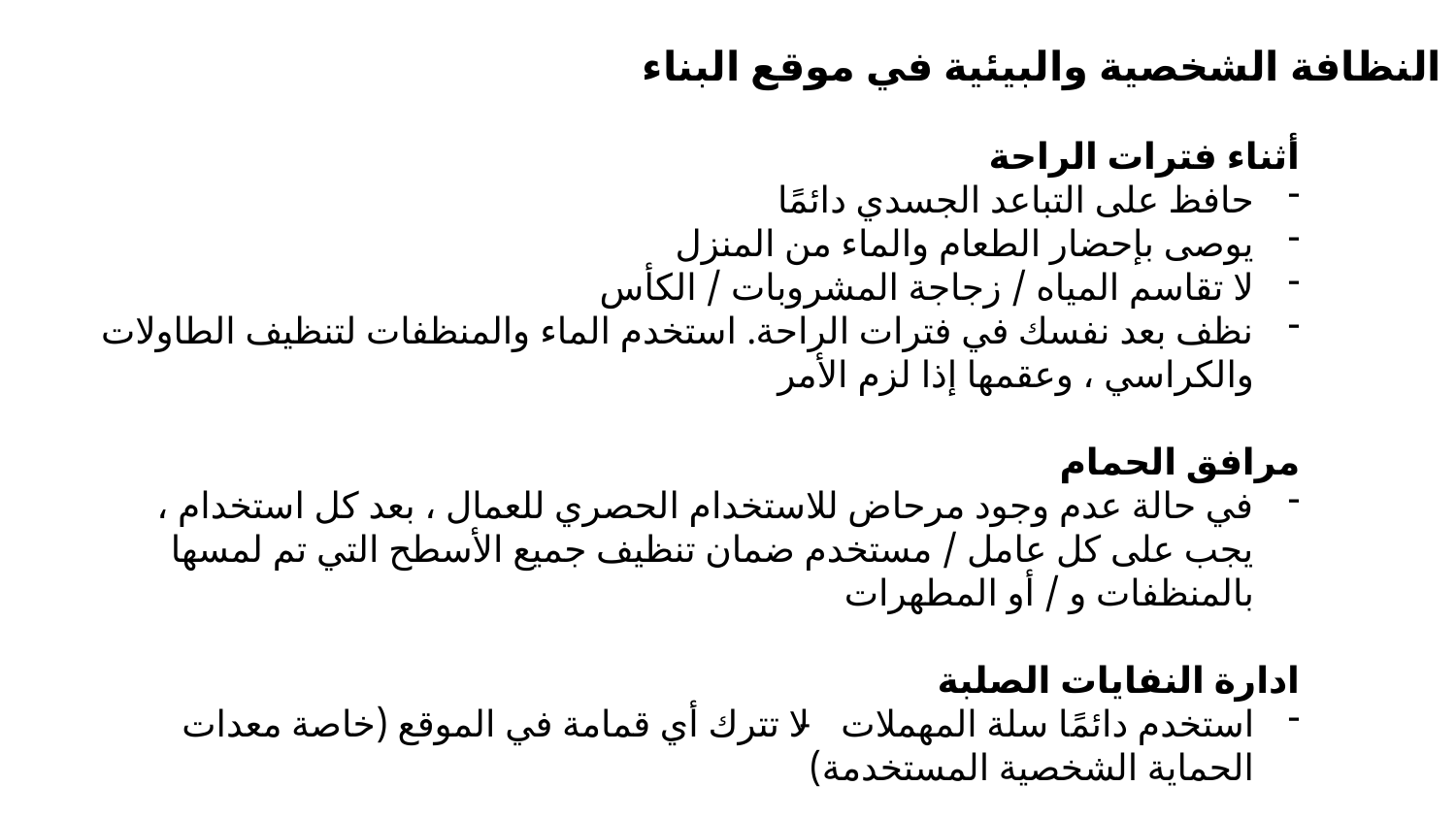

النظافة الشخصية والبيئية في موقع البناء

أثناء فترات الراحة
حافظ على التباعد الجسدي دائمًا
يوصى بإحضار الطعام والماء من المنزل
لا تقاسم المياه / زجاجة المشروبات / الكأس
نظف بعد نفسك في فترات الراحة. استخدم الماء والمنظفات لتنظيف الطاولات والكراسي ، وعقمها إذا لزم الأمر

مرافق الحمام
في حالة عدم وجود مرحاض للاستخدام الحصري للعمال ، بعد كل استخدام ، يجب على كل عامل / مستخدم ضمان تنظيف جميع الأسطح التي تم لمسها بالمنظفات و / أو المطهرات

ادارة النفايات الصلبة
استخدم دائمًا سلة المهملات - لا تترك أي قمامة في الموقع (خاصة معدات الحماية الشخصية المستخدمة)